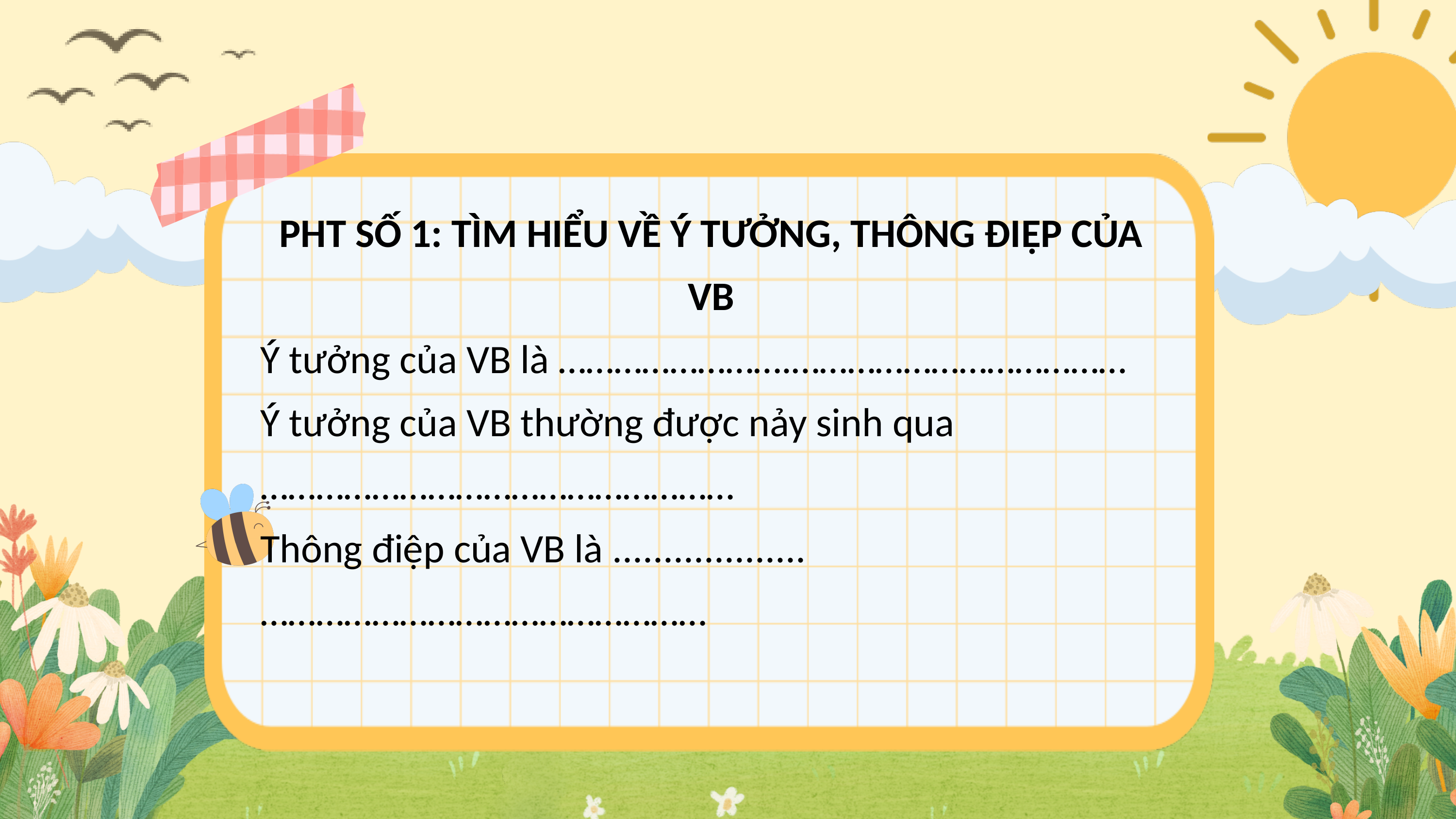

PHT SỐ 1: TÌM HIỂU VỀ Ý TƯỞNG, THÔNG ĐIỆP CỦA VB
Ý tưởng của VB là …………………….………………………………
Ý tưởng của VB thường được nảy sinh qua ……………………………………………
Thông điệp của VB là ...................…………………………………………